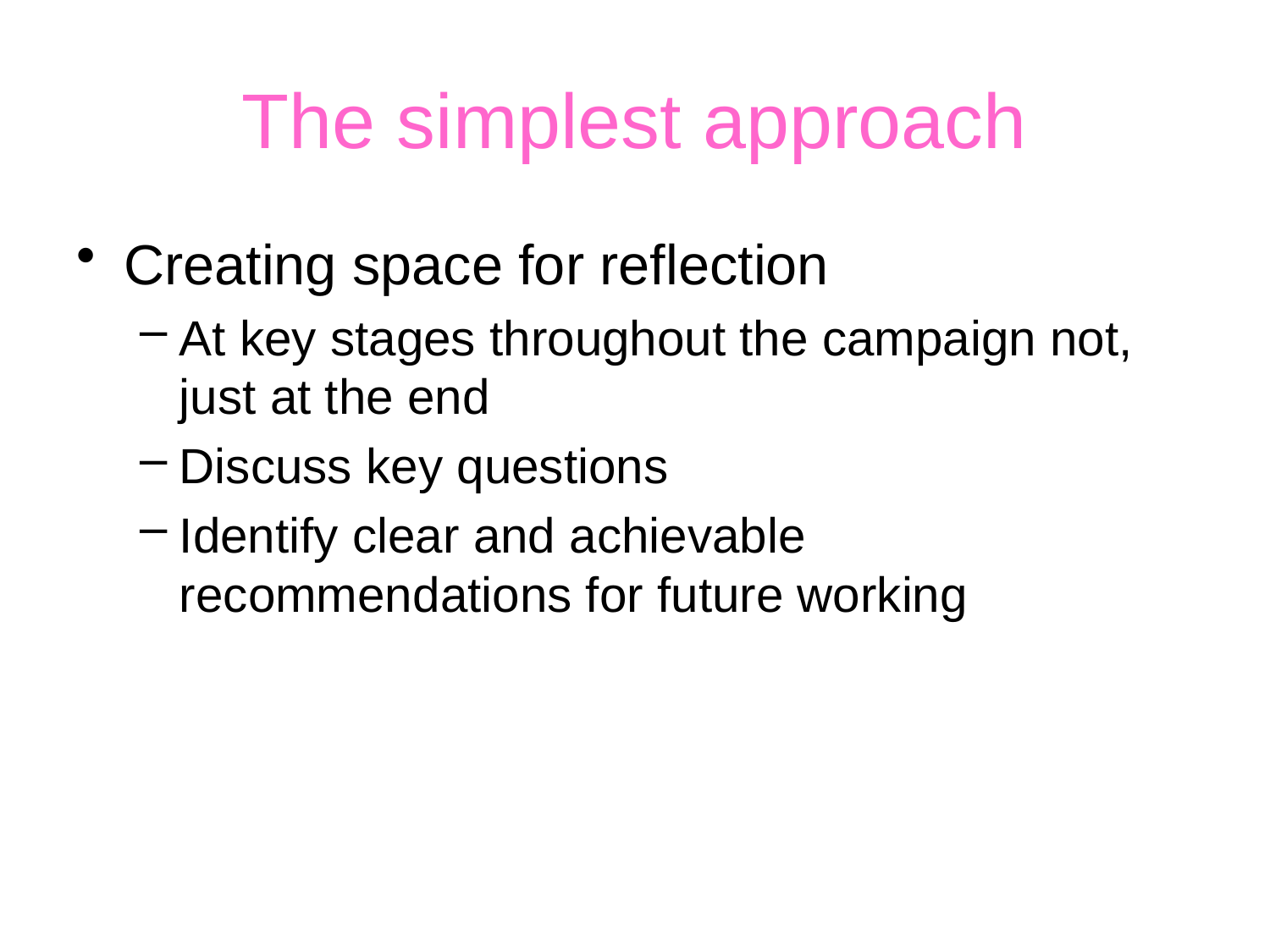

# The simplest approach
Creating space for reflection
At key stages throughout the campaign not, just at the end
Discuss key questions
Identify clear and achievable recommendations for future working